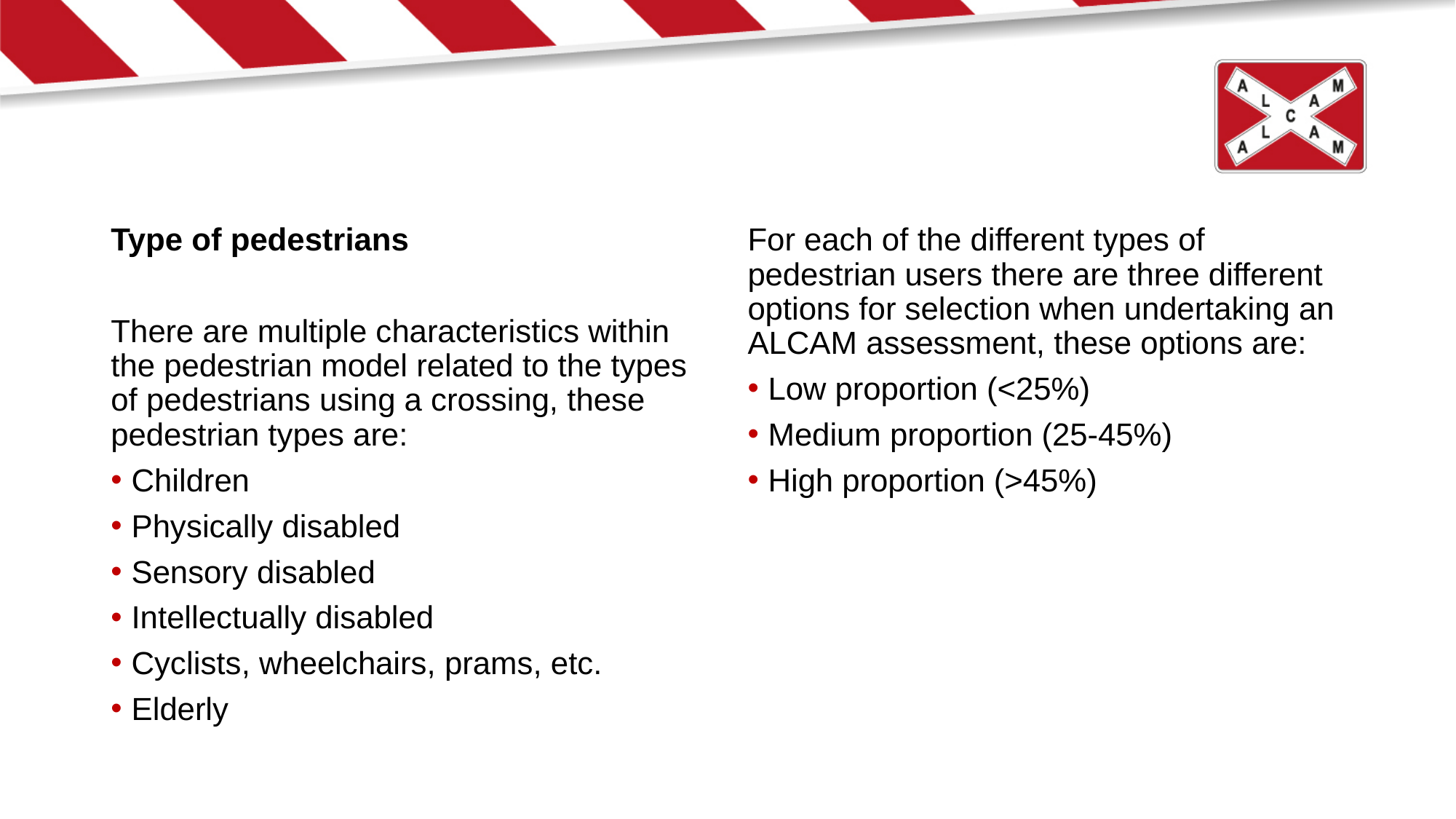

Type of pedestrians

There are multiple characteristics within the pedestrian model related to the types of pedestrians using a crossing, these pedestrian types are:
Children
Physically disabled
Sensory disabled
Intellectually disabled
Cyclists, wheelchairs, prams, etc.
Elderly
For each of the different types of pedestrian users there are three different options for selection when undertaking an ALCAM assessment, these options are:
Low proportion (<25%)
Medium proportion (25-45%)
High proportion (>45%)